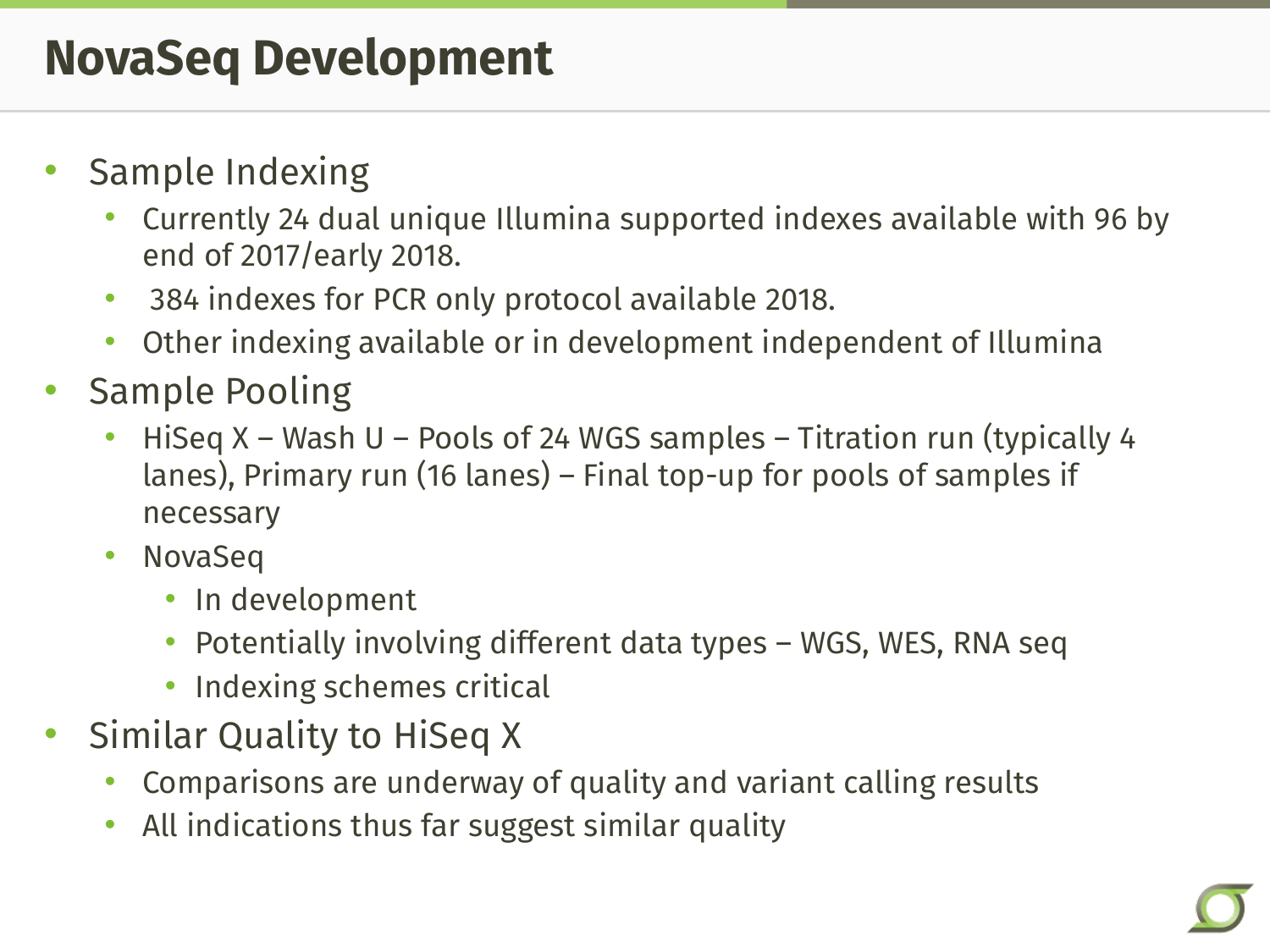

# NovaSeq Development
Sample Indexing
Currently 24 dual unique Illumina supported indexes available with 96 by end of 2017/early 2018.
 384 indexes for PCR only protocol available 2018.
Other indexing available or in development independent of Illumina
Sample Pooling
HiSeq X – Wash U – Pools of 24 WGS samples – Titration run (typically 4 lanes), Primary run (16 lanes) – Final top-up for pools of samples if necessary
NovaSeq
In development
Potentially involving different data types – WGS, WES, RNA seq
Indexing schemes critical
Similar Quality to HiSeq X
Comparisons are underway of quality and variant calling results
All indications thus far suggest similar quality